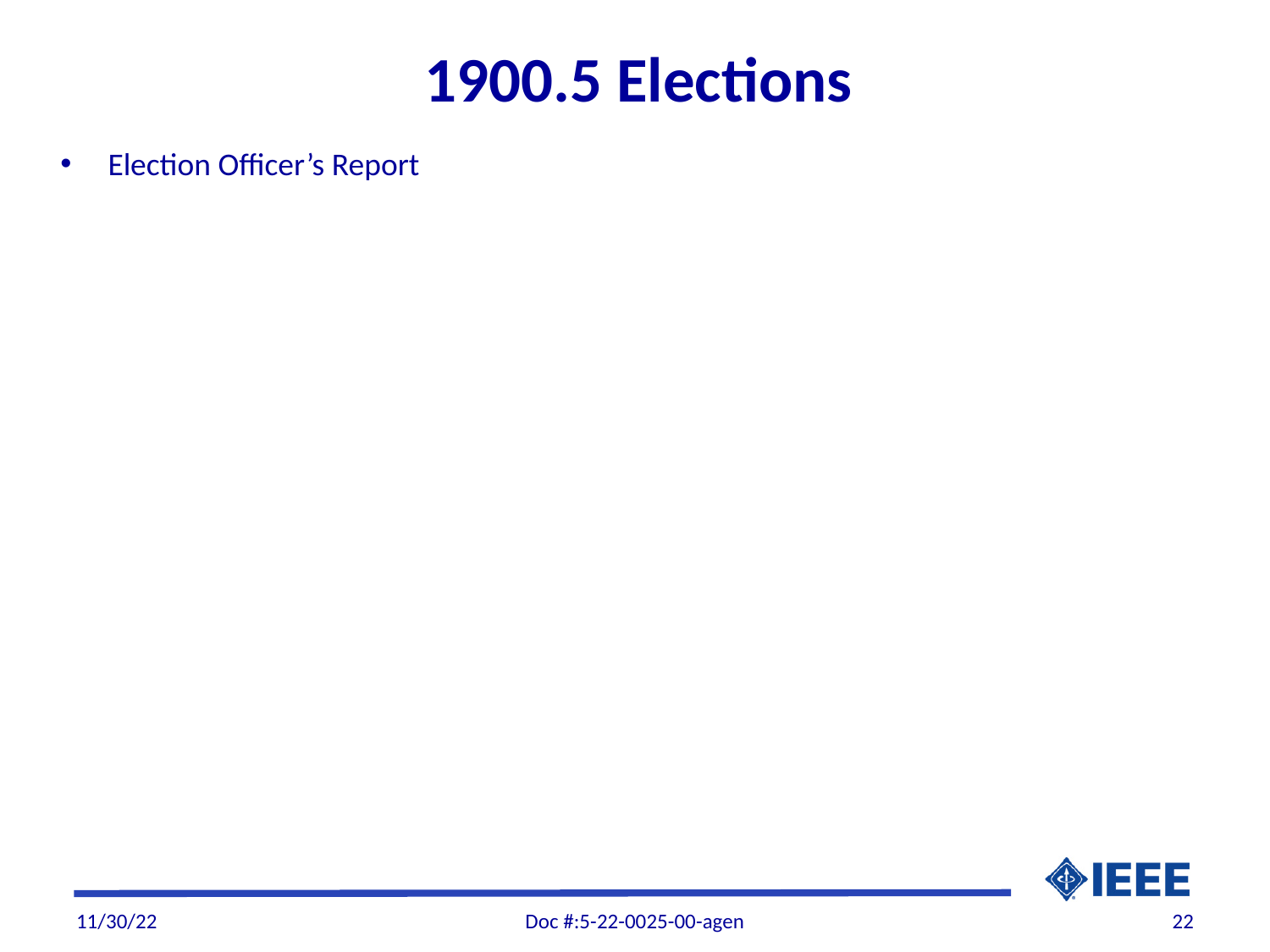

# 1900.5 Elections
Election Officer’s Report

11/30/22
Doc #:5-22-0025-00-agen
22